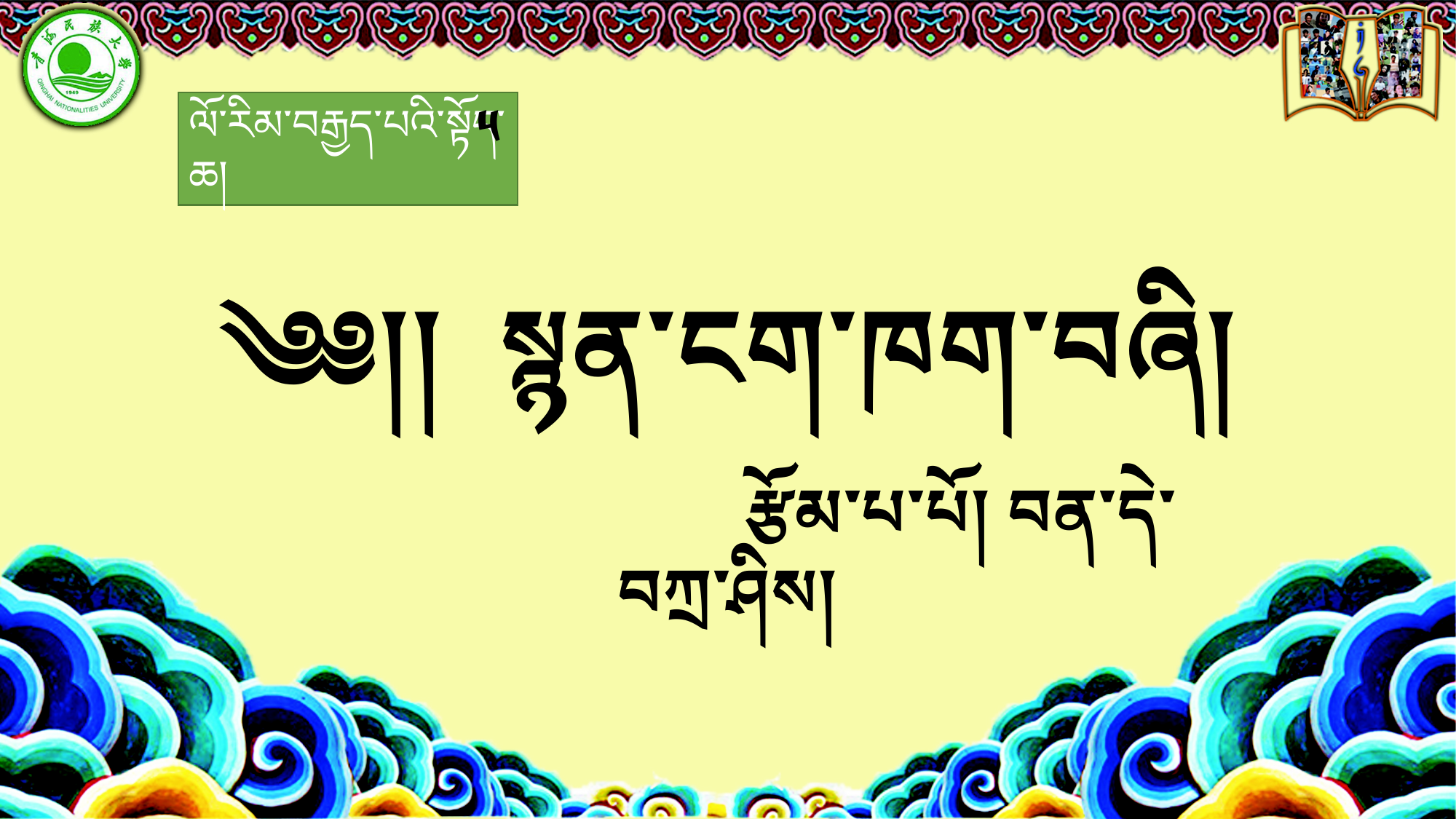

༥
ལོ་རིམ་བརྒྱད་པའི་སྟོད་ཆ།
# ༄༅།།  སྙན་ངག་ཁག་བཞི།
                           རྩོམ་པ་པོ། བན་དེ་བཀྲ་ཤིས།